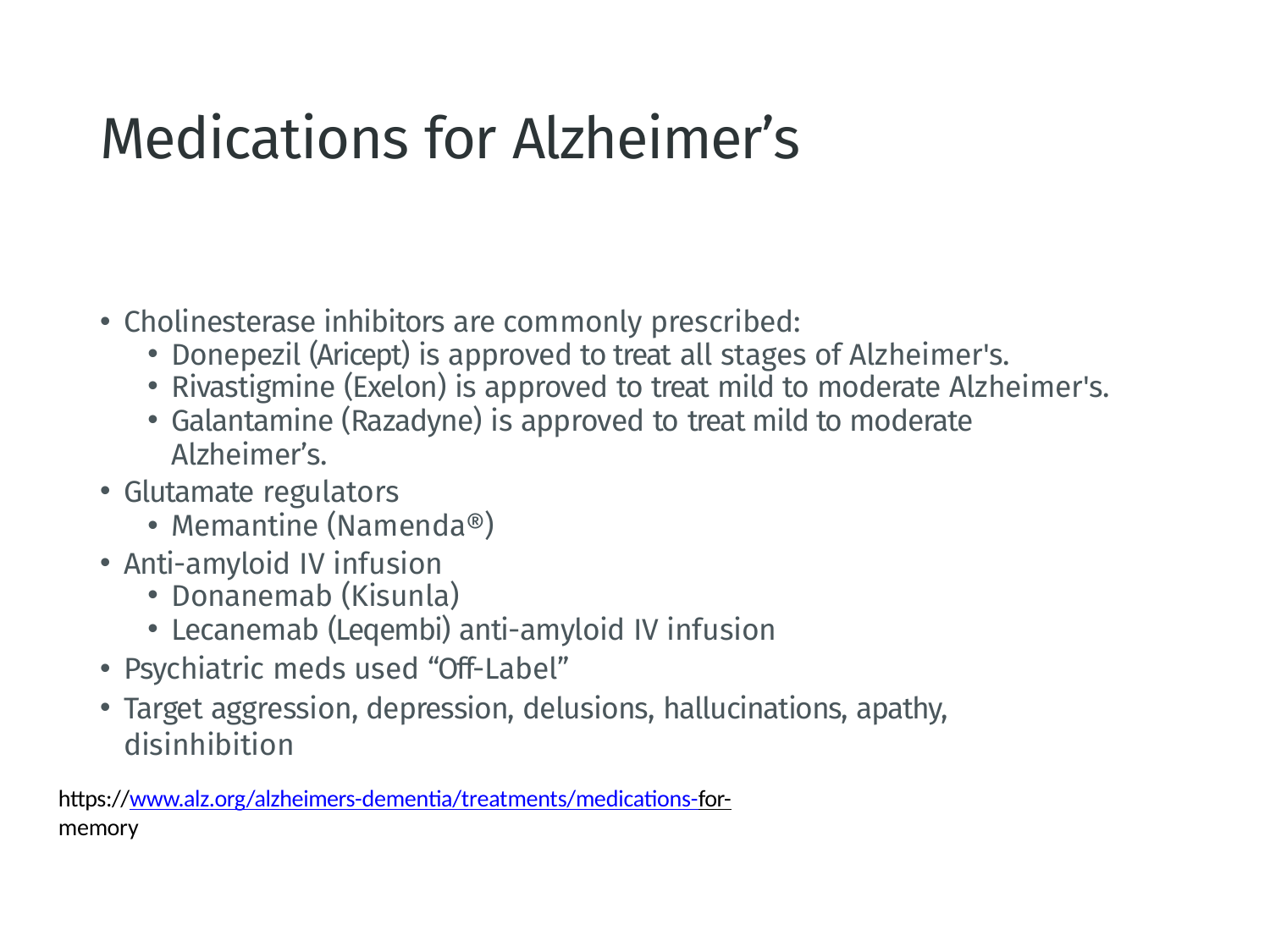

# Medications for Alzheimer’s
Cholinesterase inhibitors are commonly prescribed:
Donepezil (Aricept) is approved to treat all stages of Alzheimer's.
Rivastigmine (Exelon) is approved to treat mild to moderate Alzheimer's.
Galantamine (Razadyne) is approved to treat mild to moderate Alzheimer’s.
Glutamate regulators
Memantine (Namenda®)
Anti-amyloid IV infusion
Donanemab (Kisunla)
Lecanemab (Leqembi) anti-amyloid IV infusion
Psychiatric meds used “Off-Label”
Target aggression, depression, delusions, hallucinations, apathy, disinhibition
https://www.alz.org/alzheimers-dementia/treatments/medications-for- memory